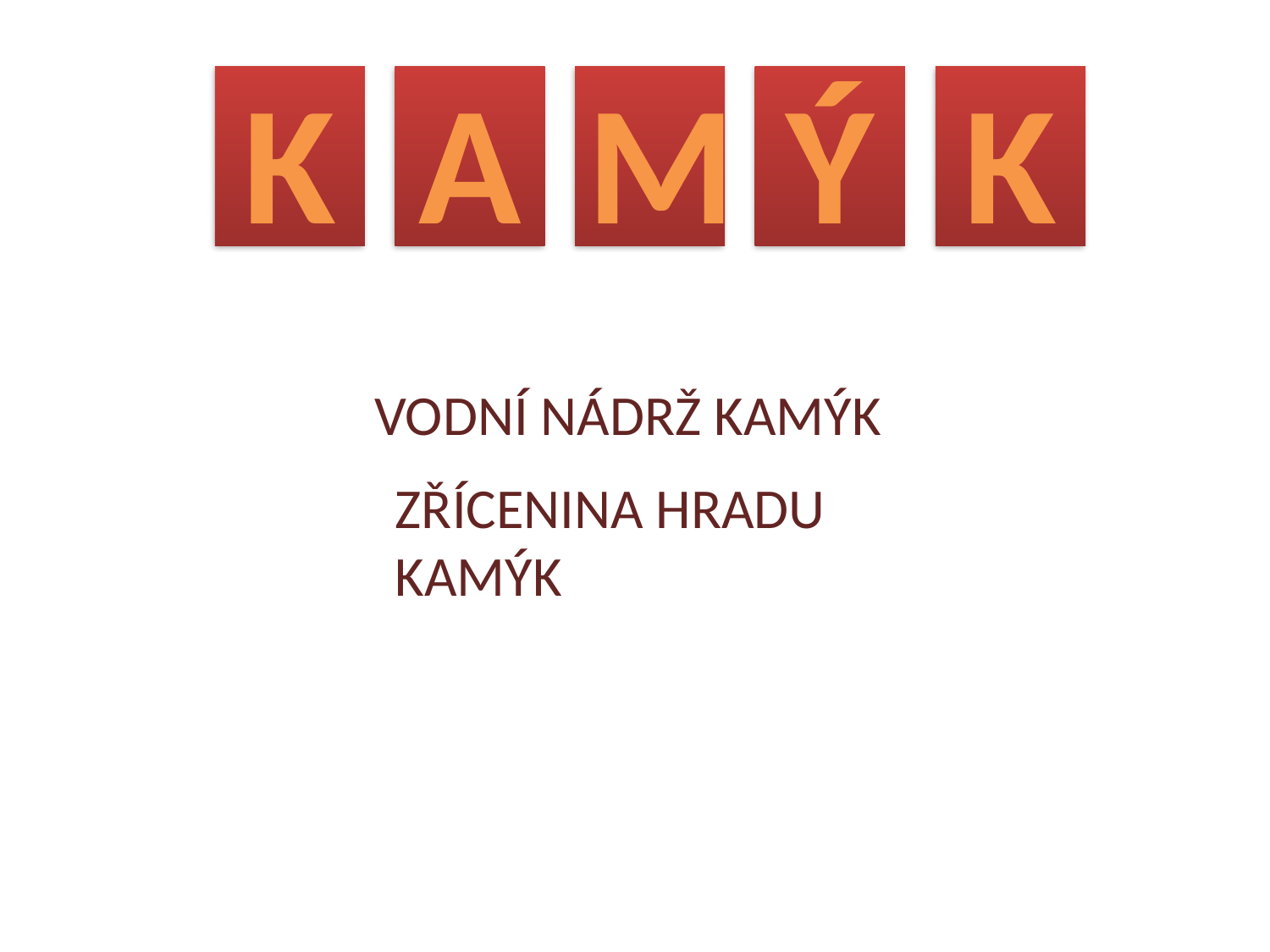

K
A
M
Ý
K
VODNÍ NÁDRŽ KAMÝK
ZŘÍCENINA HRADU KAMÝK